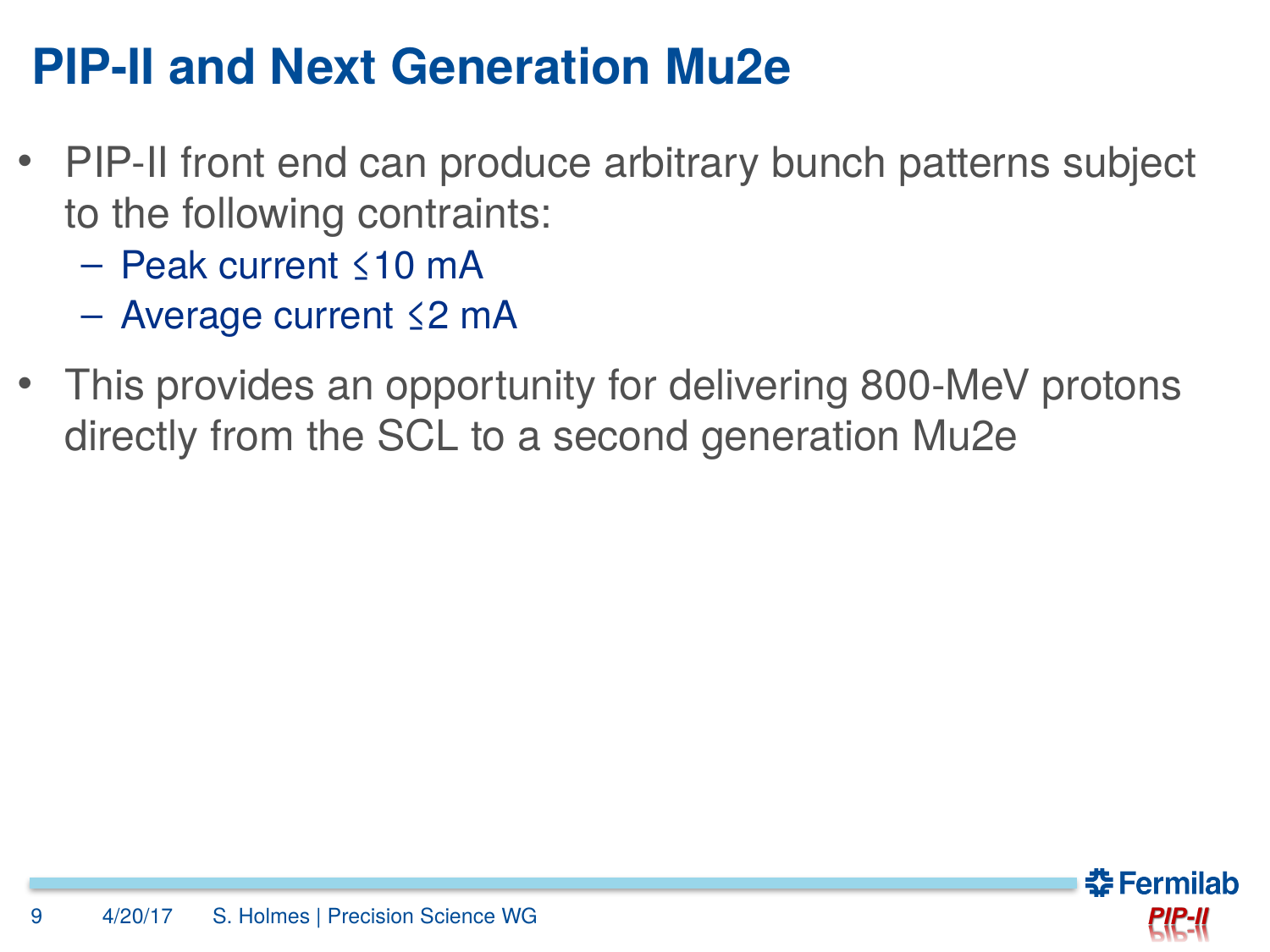

# PIP-II and Next Generation Mu2e
PIP-II front end can produce arbitrary bunch patterns subject to the following contraints:
Peak current ≤10 mA
Average current ≤2 mA
This provides an opportunity for delivering 800-MeV protons directly from the SCL to a second generation Mu2e

9
4/20/17
S. Holmes | Precision Science WG